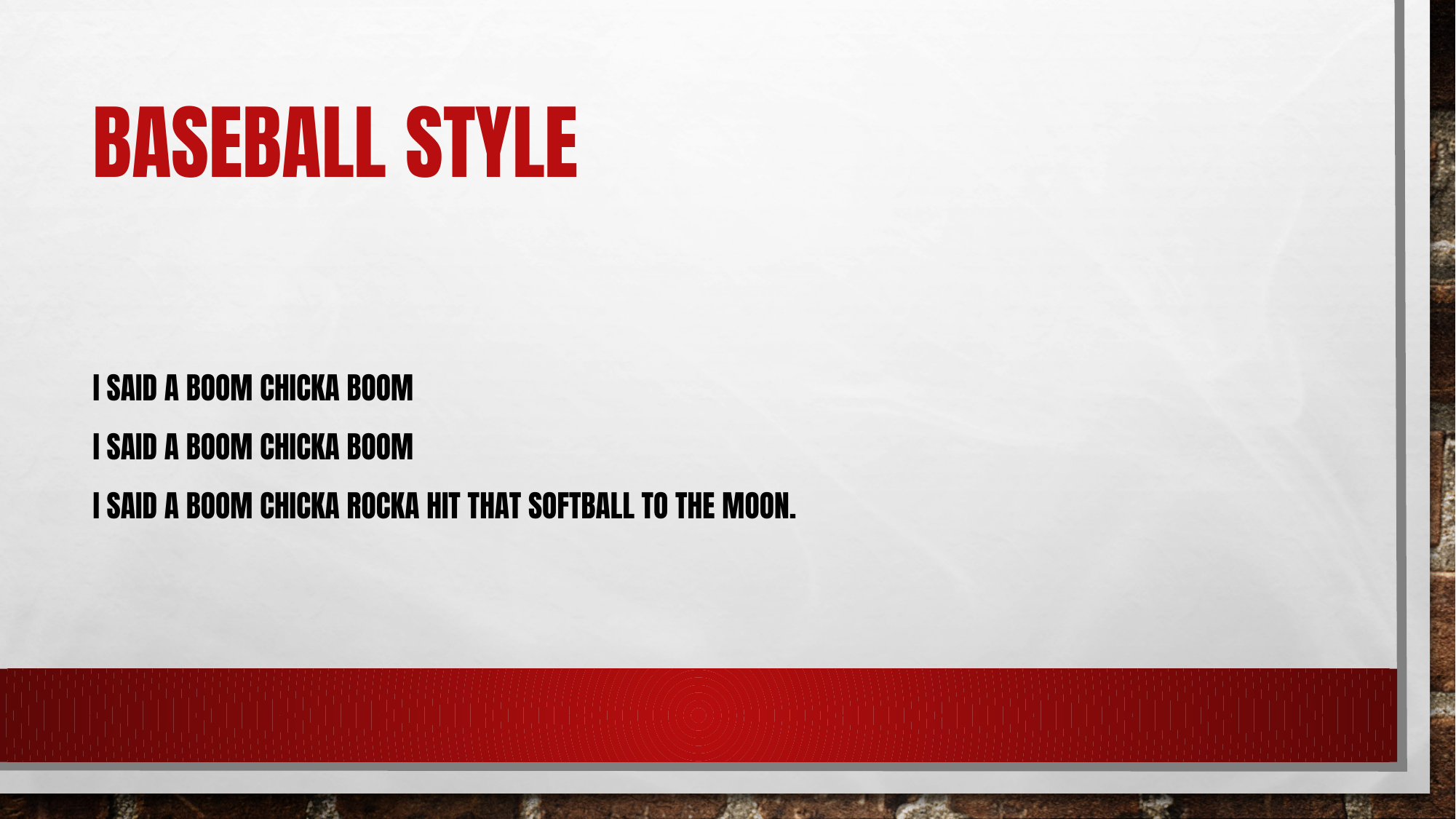

# Baseball Style
I said a boom chicka boom
I said a boom chicka boom
I said a boom chicka rocka hit that softball to the moon.